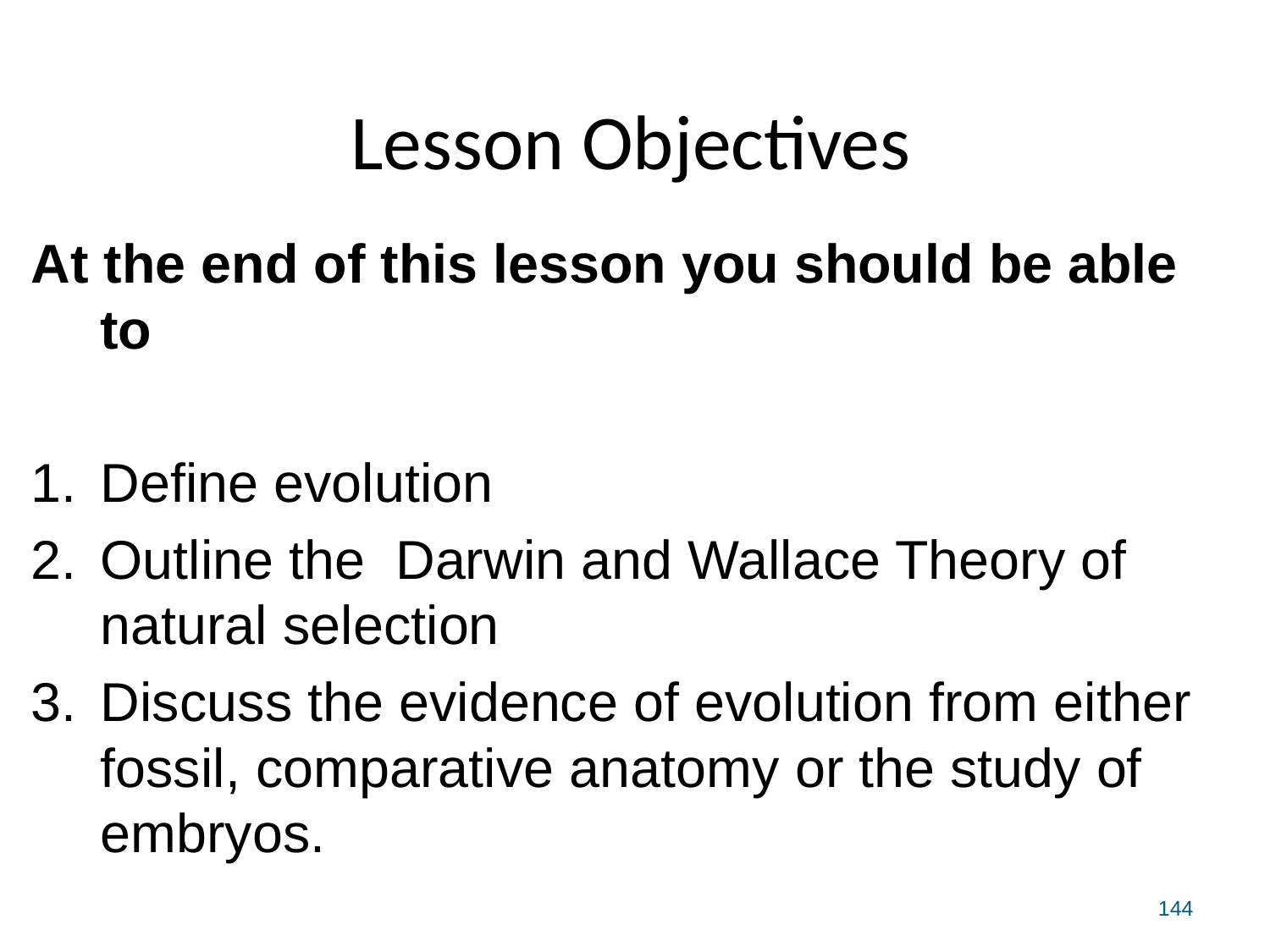

# Lesson Objectives
At the end of this lesson you should be able to

Define evolution
Outline the  Darwin and Wallace Theory of natural selection
Discuss the evidence of evolution from either fossil, comparative anatomy or the study of embryos.

144